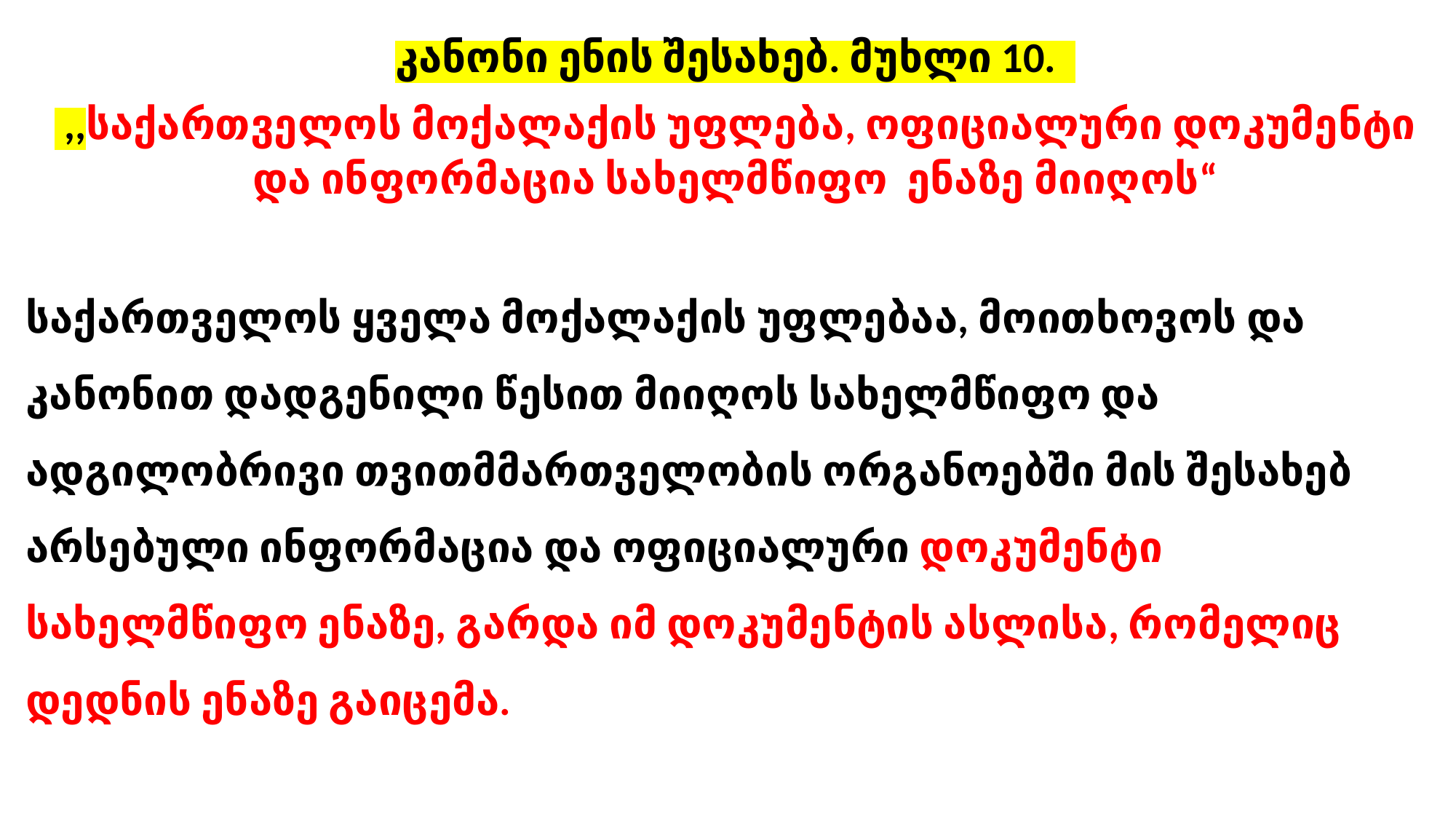

კანონი ენის შესახებ. მუხლი 10.
 ,,საქართველოს მოქალაქის უფლება, ოფიციალური დოკუმენტი და ინფორმაცია სახელმწიფო  ენაზე მიიღოს“

საქართველოს ყველა მოქალაქის უფლებაა, მოითხოვოს და კანონით დადგენილი წესით მიიღოს სახელმწიფო და ადგილობრივი თვითმმართველობის ორგანოებში მის შესახებ არსებული ინფორმაცია და ოფიციალური დოკუმენტი სახელმწიფო ენაზე, გარდა იმ დოკუმენტის ასლისა, რომელიც დედნის ენაზე გაიცემა.